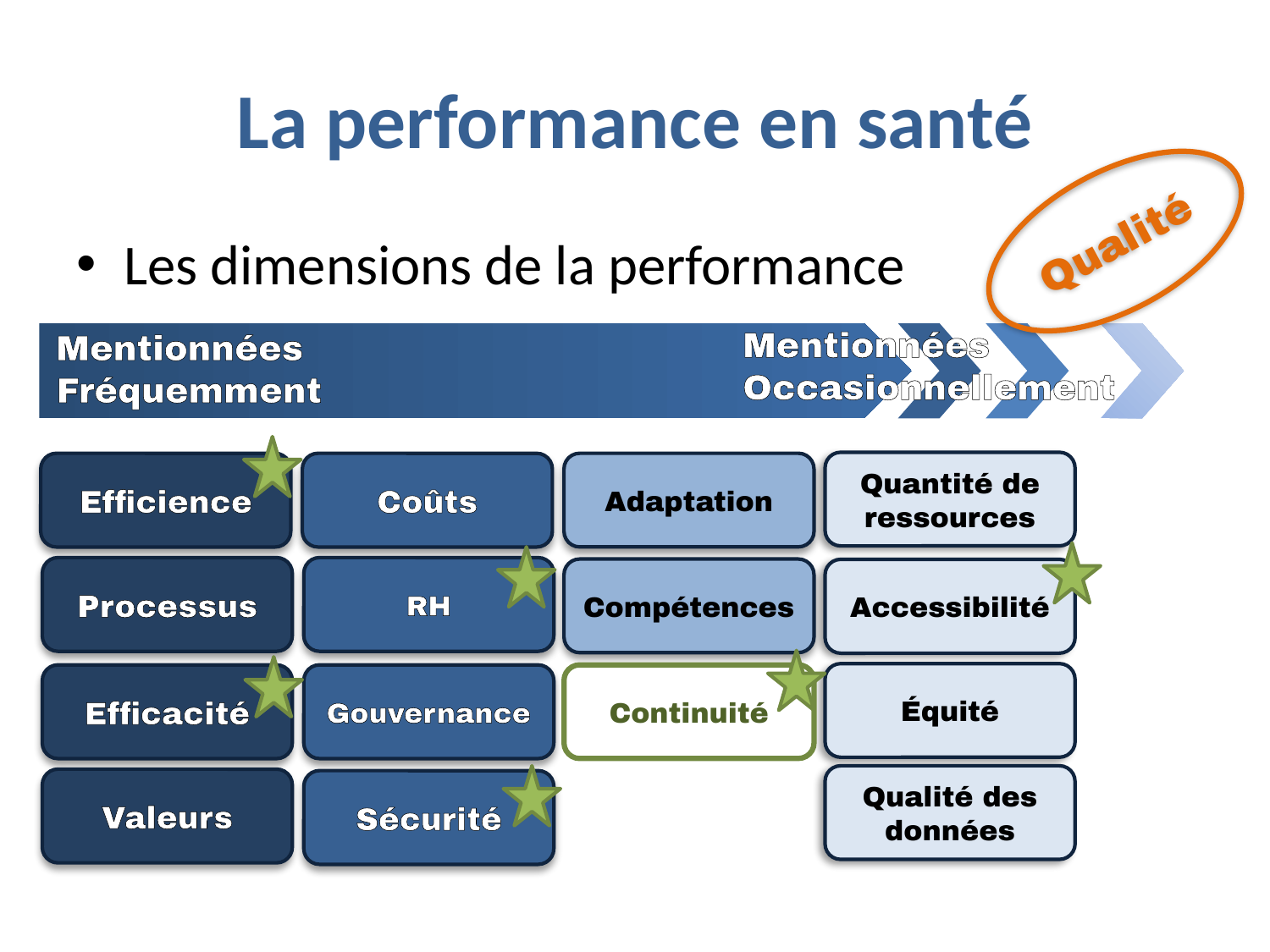

# La performance en santé
Qualité
Les dimensions de la performance
Mentionnées
Occasionnellement
Mentionnées
Fréquemment

Quantité de ressources
Adaptation
Efficience
Coûts

Processus
RH
Compétences
Accessibilité

Équité
Efficacité
Gouvernance
Continuité

Qualité des données
Valeurs
Sécurité